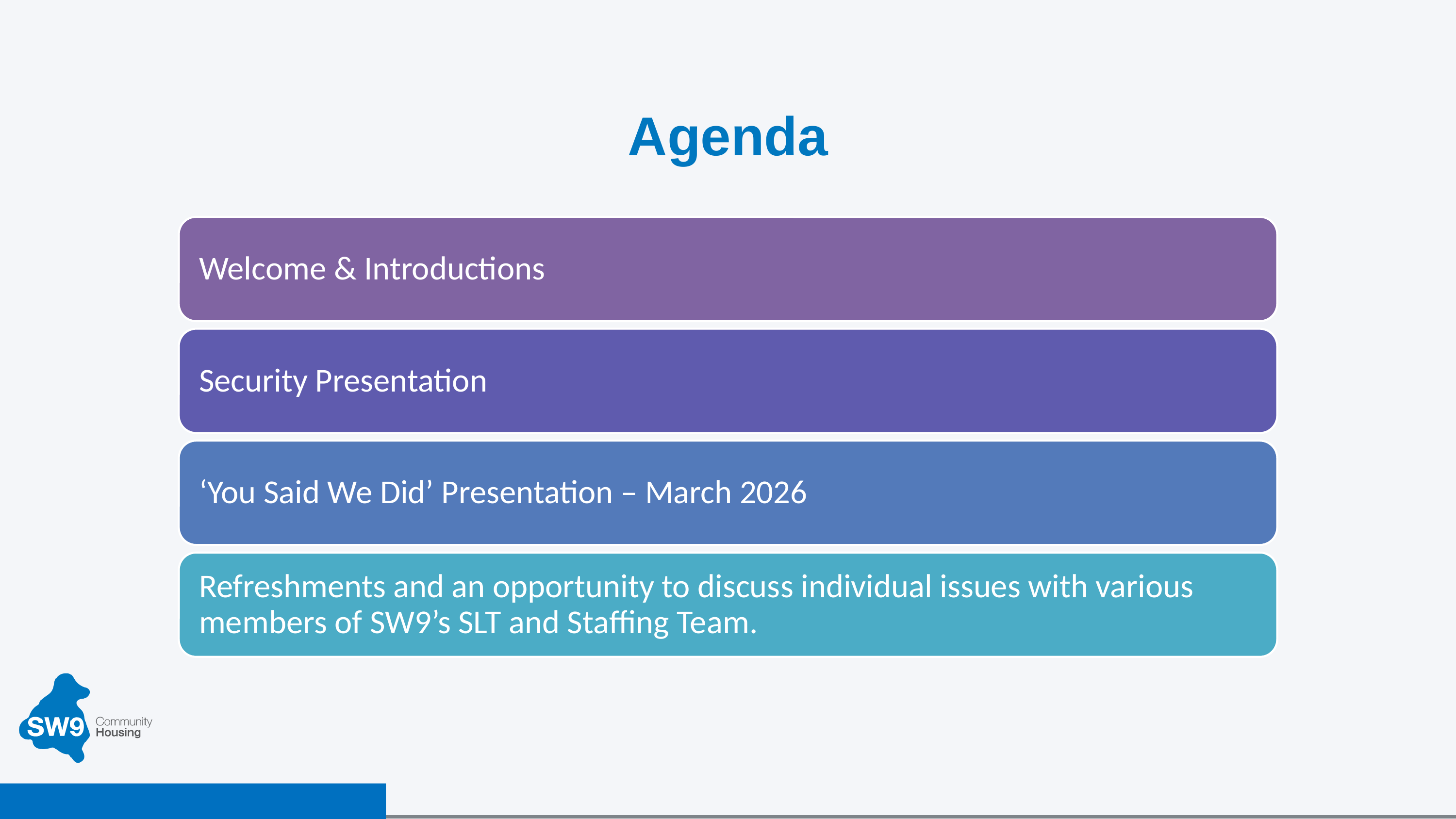

Agenda
Welcome & Introductions
Security Presentation
‘You Said We Did’ Presentation – March 2026
Refreshments and an opportunity to discuss individual issues with various members of SW9’s SLT and Staffing Team.